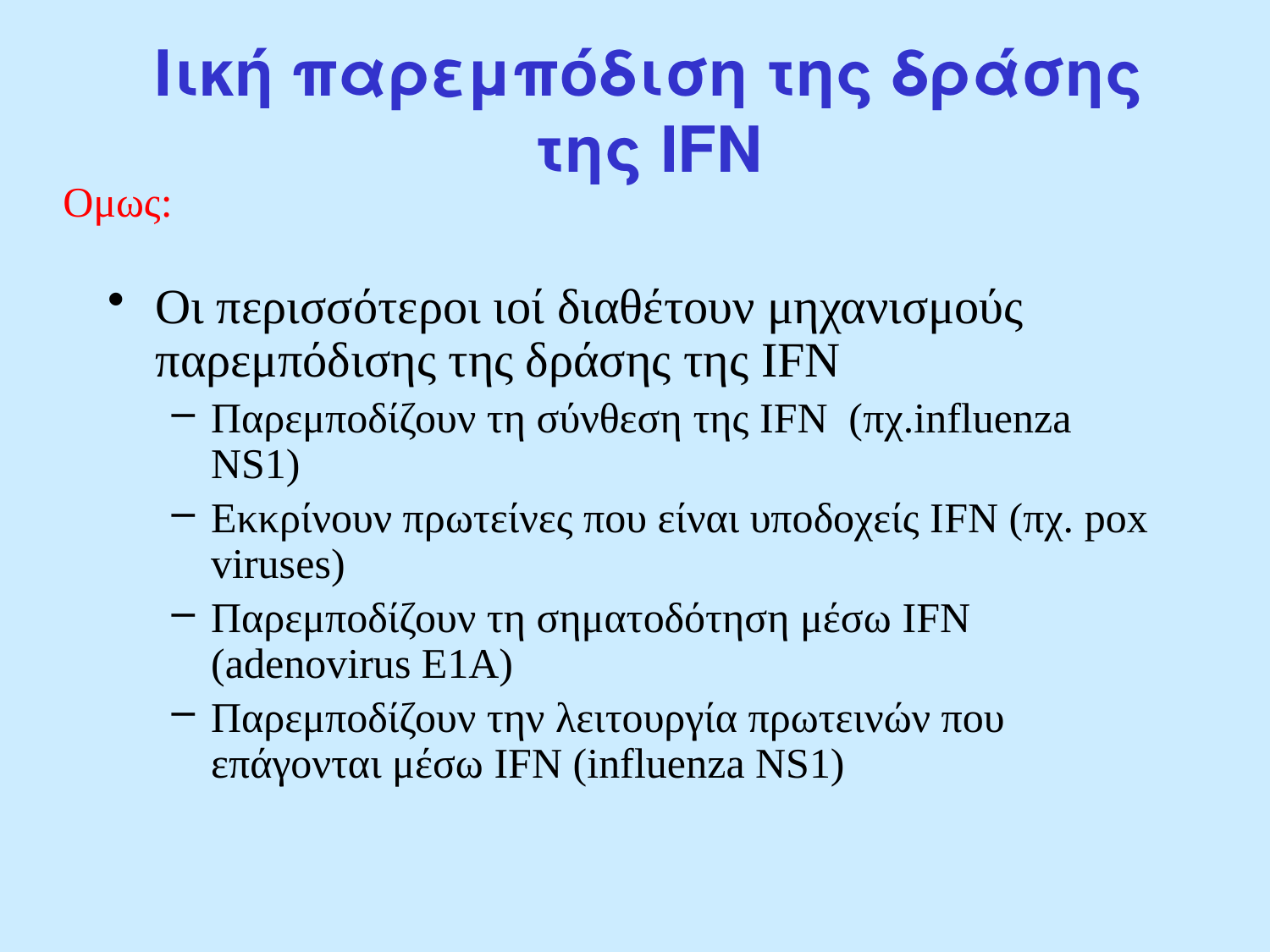

# Ιική παρεμπόδιση της δράσης της ΙFN
Ομως:
Oι περισσότεροι ιοί διαθέτουν μηχανισμούς παρεμπόδισης της δράσης της IFN
Παρεμποδίζουν τη σύνθεση της IFN  (πχ.influenza NS1)
Εκκρίνουν πρωτείνες που είναι υποδοχείς ΙFN (πχ. pox viruses)
Παρεμποδίζουν τη σηματοδότηση μέσω IFN (adenovirus E1A)
Παρεμποδίζουν την λειτουργία πρωτεινών που επάγονται μέσω IFN (influenza NS1)